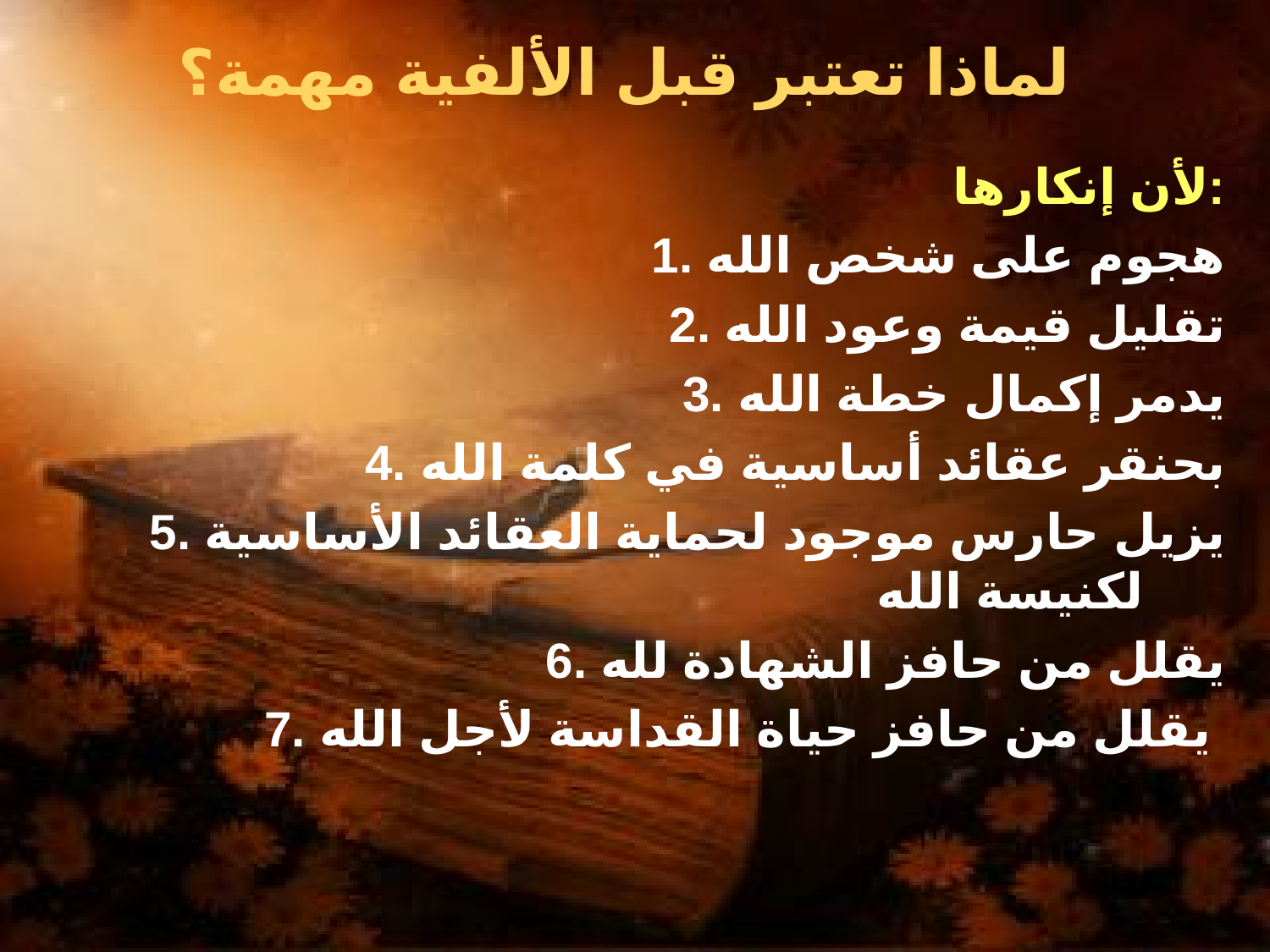

لماذا تعتبر قبل الألفية مهمة؟
لأن إنكارها:
1. هجوم على شخص الله
2. تقليل قيمة وعود الله
3. يدمر إكمال خطة الله
4. بحنقر عقائد أساسية في كلمة الله
5. يزيل حارس موجود لحماية العقائد الأساسية لكنيسة الله
6. يقلل من حافز الشهادة لله
7. يقلل من حافز حياة القداسة لأجل الله